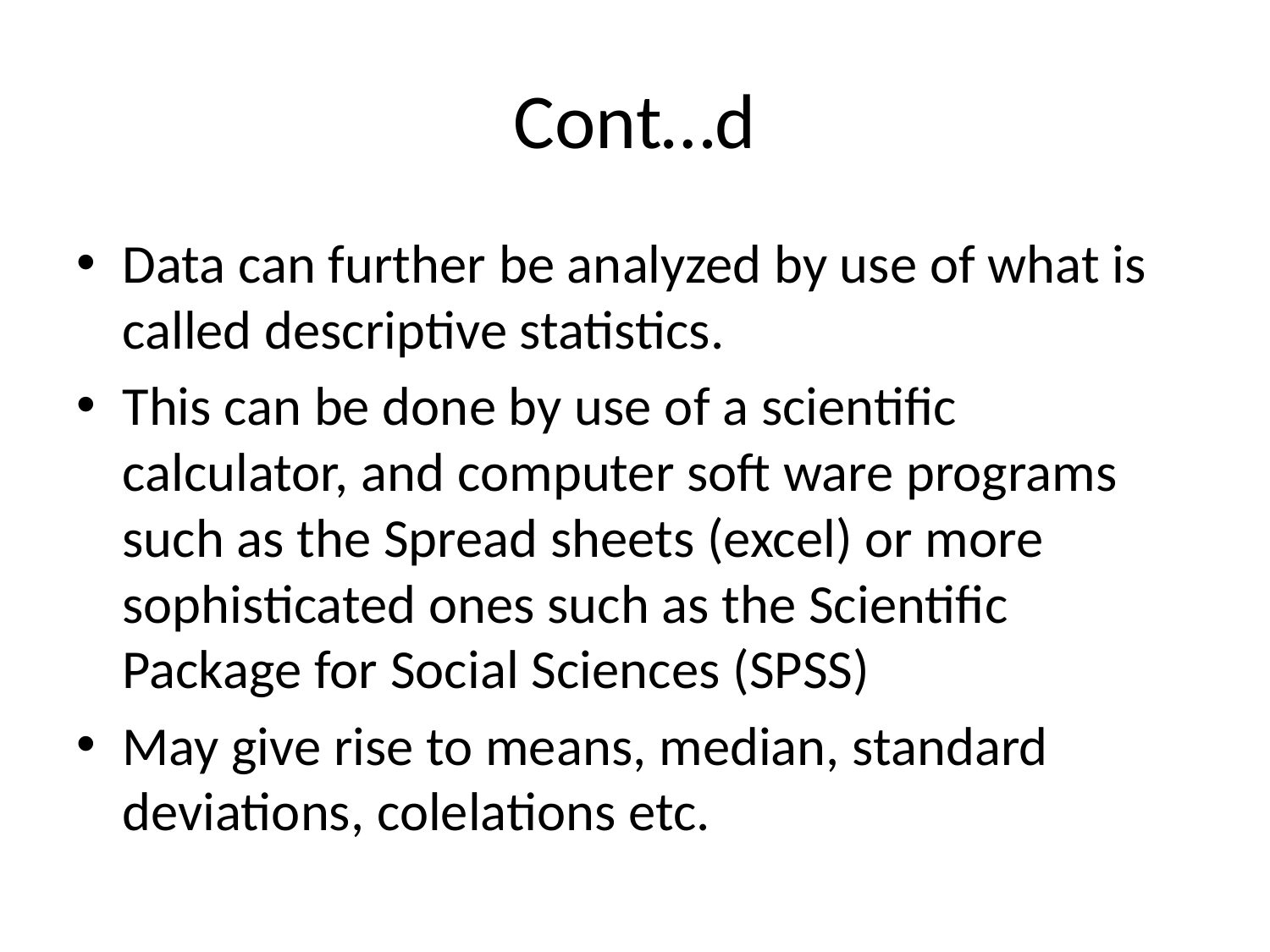

# Cont…d
Data can further be analyzed by use of what is called descriptive statistics.
This can be done by use of a scientific calculator, and computer soft ware programs such as the Spread sheets (excel) or more sophisticated ones such as the Scientific Package for Social Sciences (SPSS)
May give rise to means, median, standard deviations, colelations etc.